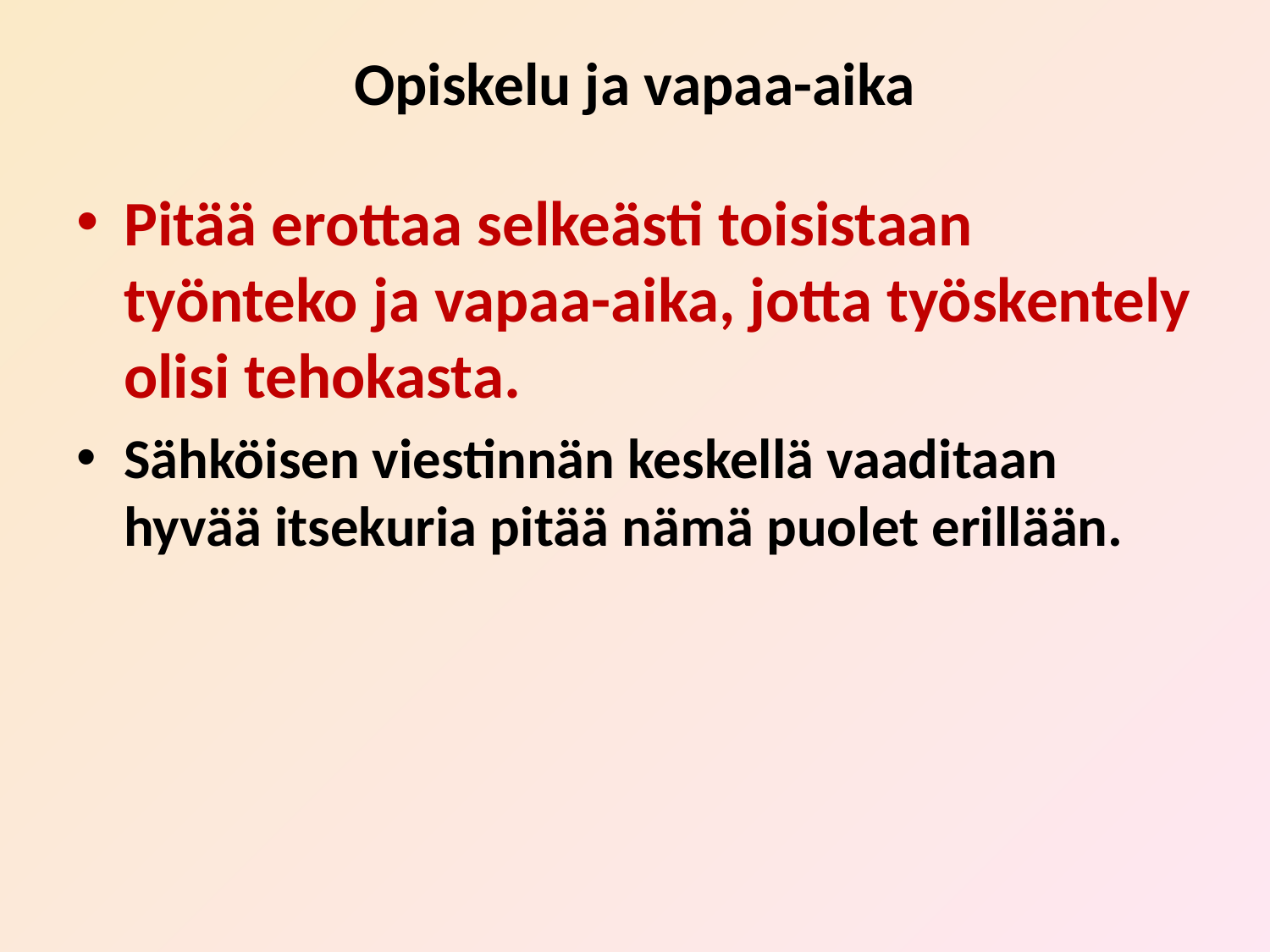

# Opiskelu ja vapaa-aika
Pitää erottaa selkeästi toisistaan työnteko ja vapaa-aika, jotta työskentely olisi tehokasta.
Sähköisen viestinnän keskellä vaaditaan hyvää itsekuria pitää nämä puolet erillään.